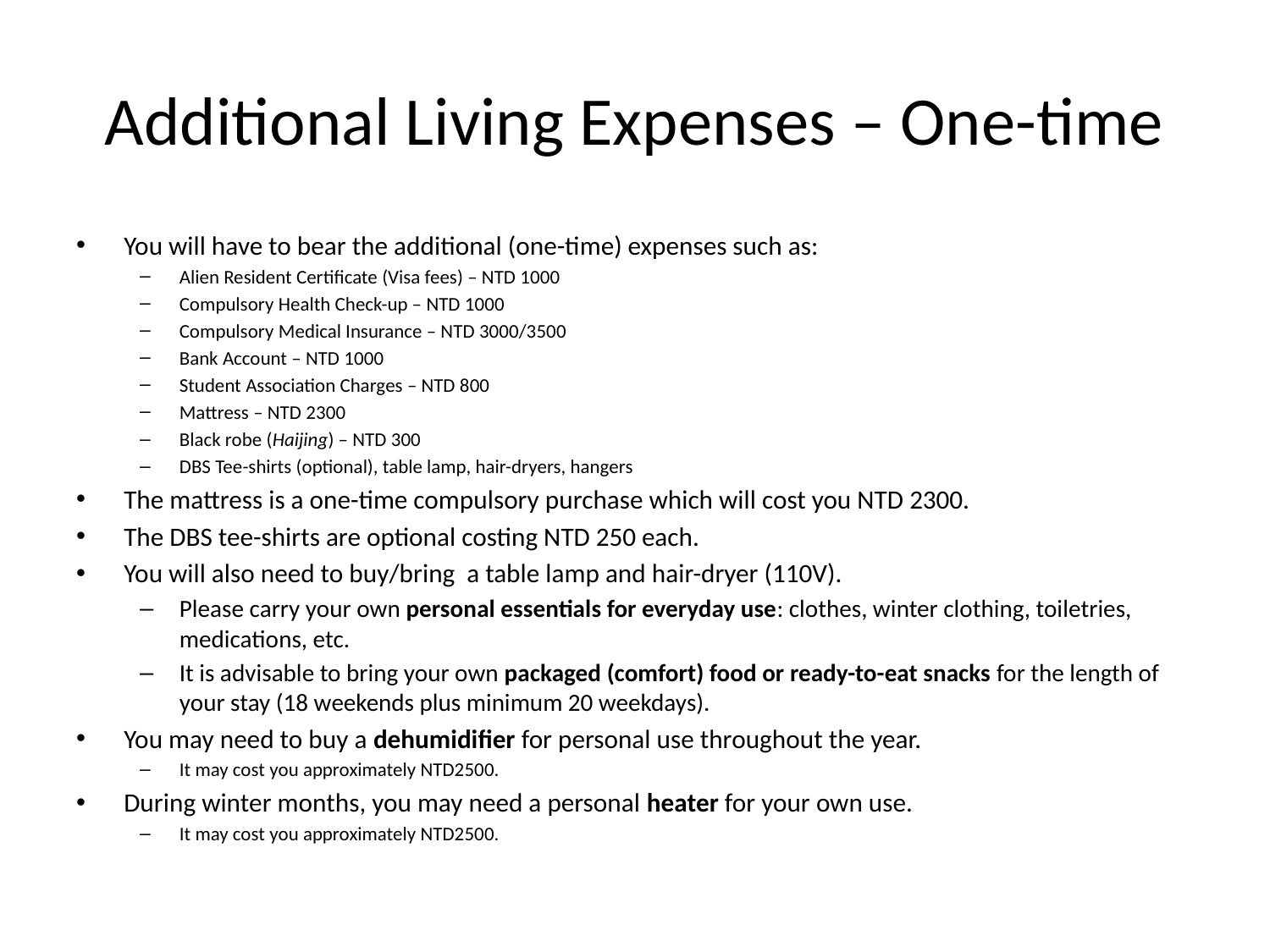

# Additional Living Expenses – One-time
You will have to bear the additional (one-time) expenses such as:
Alien Resident Certificate (Visa fees) – NTD 1000
Compulsory Health Check-up – NTD 1000
Compulsory Medical Insurance – NTD 3000/3500
Bank Account – NTD 1000
Student Association Charges – NTD 800
Mattress – NTD 2300
Black robe (Haijing) – NTD 300
DBS Tee-shirts (optional), table lamp, hair-dryers, hangers
The mattress is a one-time compulsory purchase which will cost you NTD 2300.
The DBS tee-shirts are optional costing NTD 250 each.
You will also need to buy/bring  a table lamp and hair-dryer (110V).
Please carry your own personal essentials for everyday use: clothes, winter clothing, toiletries, medications, etc.
It is advisable to bring your own packaged (comfort) food or ready-to-eat snacks for the length of your stay (18 weekends plus minimum 20 weekdays).
You may need to buy a dehumidifier for personal use throughout the year.
It may cost you approximately NTD2500.
During winter months, you may need a personal heater for your own use.
It may cost you approximately NTD2500.